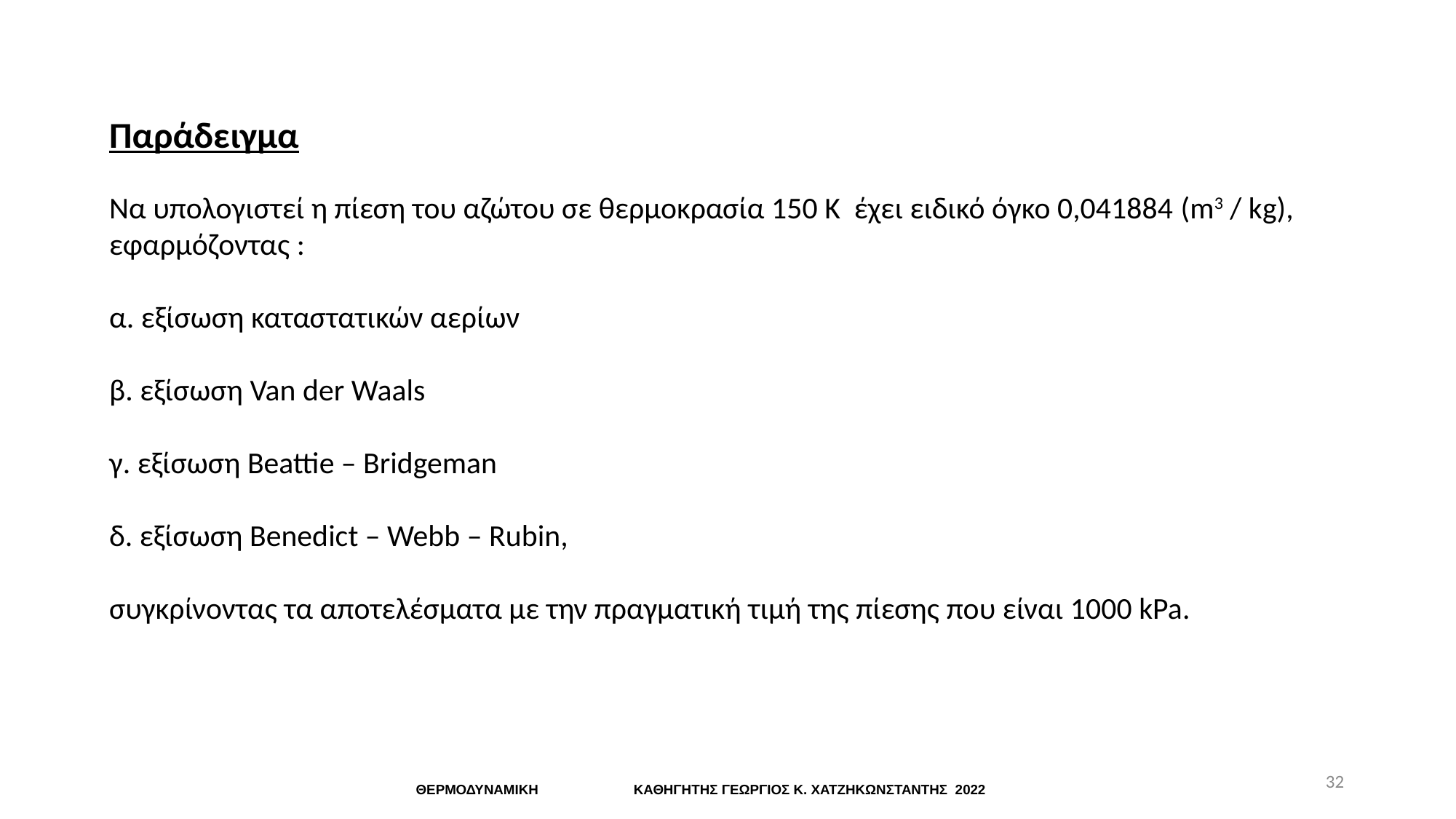

Παράδειγμα

Να υπολογιστεί η πίεση του αζώτου σε θερμοκρασία 150 Κ  έχει ειδικό όγκο 0,041884 (m3 / kg), εφαρμόζοντας :

α. εξίσωση καταστατικών αερίων

β. εξίσωση Van der Waals

γ. εξίσωση Beattie – Bridgeman

δ. εξίσωση Benedict – Webb – Rubin,

συγκρίνοντας τα αποτελέσματα με την πραγματική τιμή της πίεσης που είναι 1000 kPa.

32
ΘΕΡΜΟΔΥΝΑΜΙΚΗ                         ΚΑΘΗΓΗΤΗΣ ΓΕΩΡΓΙΟΣ Κ. ΧΑΤΖΗΚΩΝΣΤΑΝΤΗΣ  2022